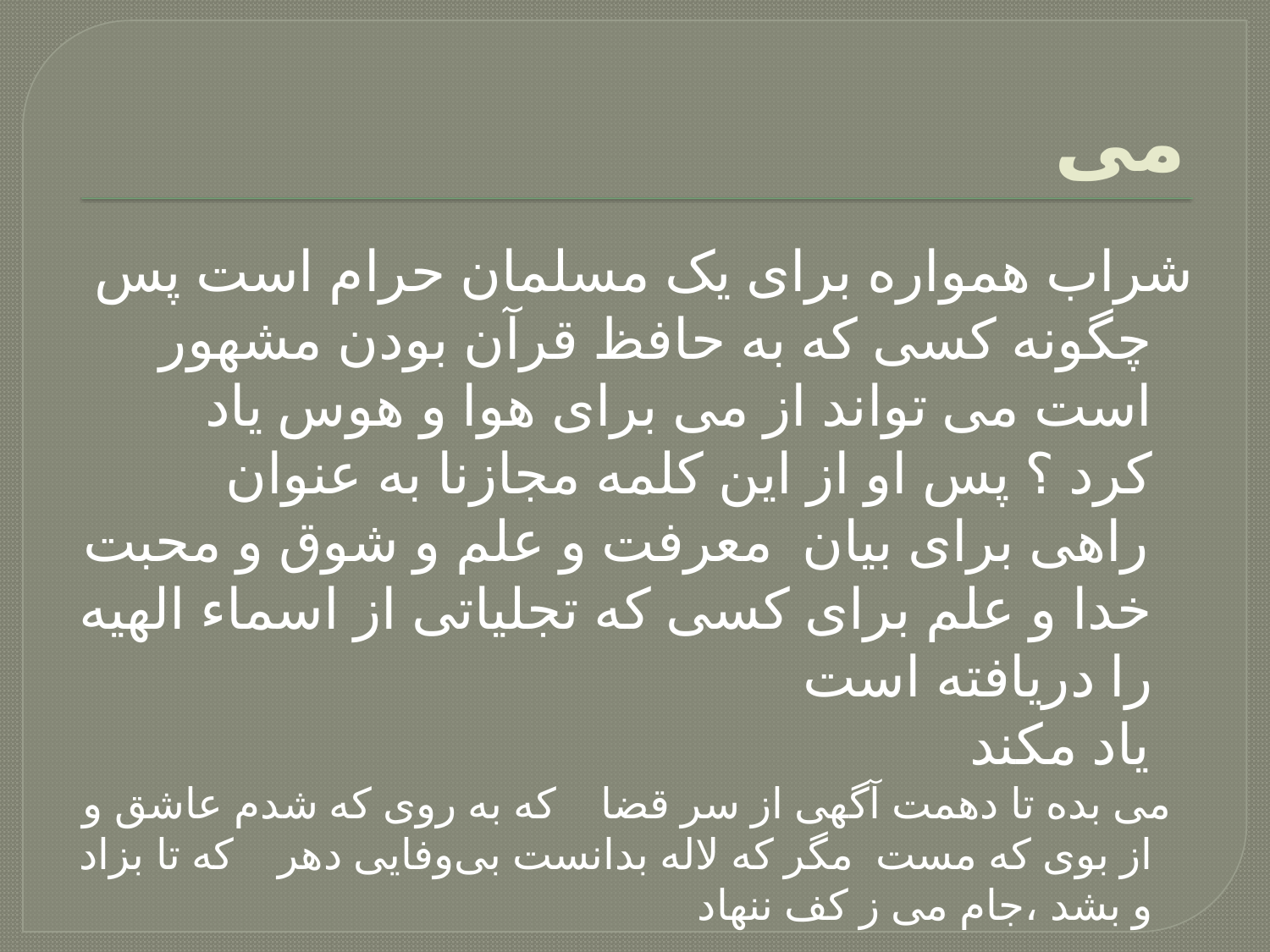

# می
شراب همواره برای یک مسلمان حرام است پس چگونه کسی که به حافظ قرآن بودن مشهور است می تواند از می برای هوا و هوس یاد کرد ؟ پس او از این کلمه مجازنا به عنوان
   راهی برای بیان  معرفت و علم و شوق و محبت خدا و علم برای كسی كه تجلیاتی از اسماء الهیه را دریافته است
   یاد مکند
  می بده تا دهمت آگهی از سر قضا    که به روی که شدم عاشق و از بوی که مست  مگر که لاله بدانست بی‌وفایی دهر    که تا بزاد و بشد ،جام می ز کف ننهاد